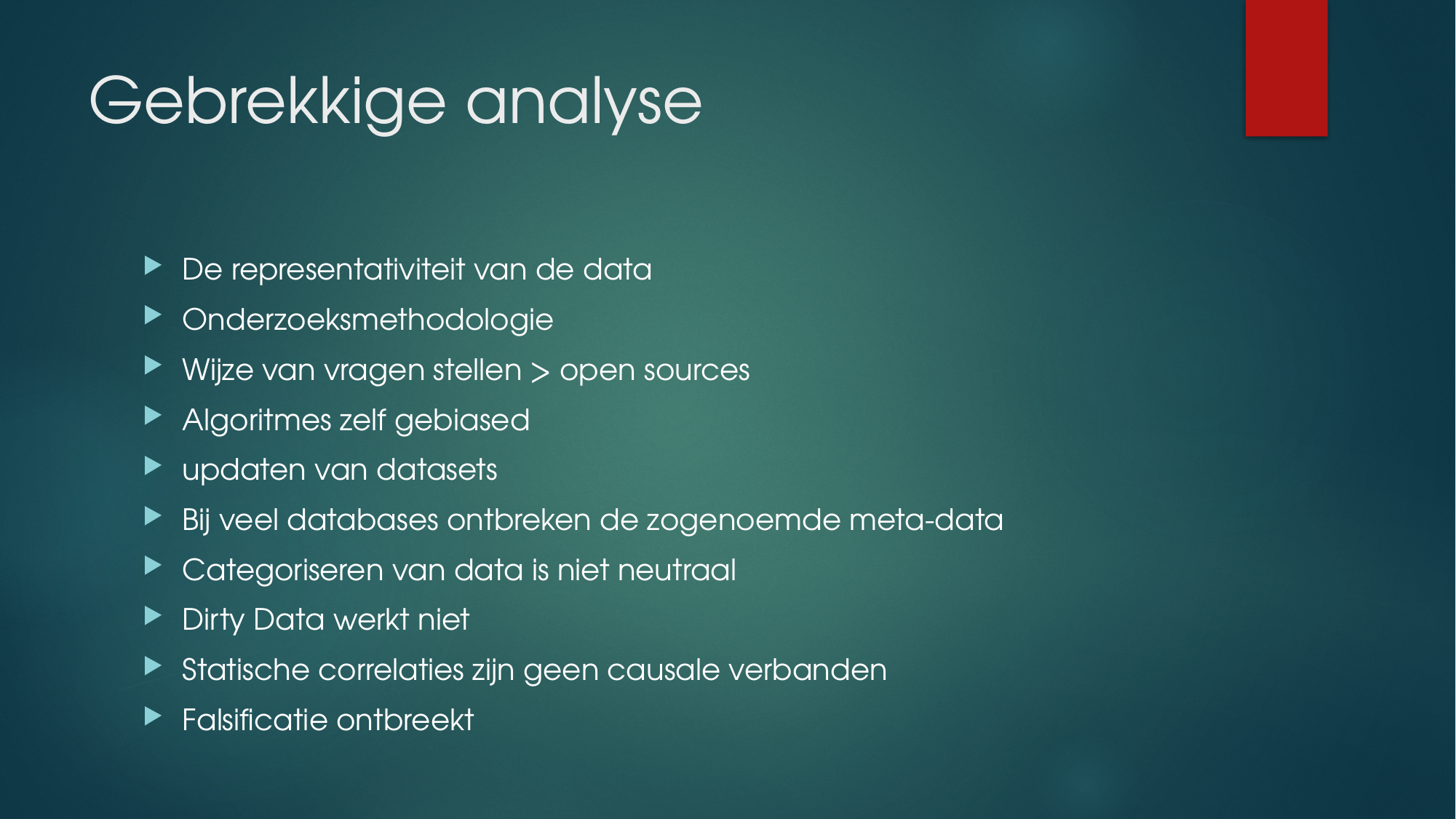

# Gebrekkige analyse
De representativiteit van de data
Onderzoeksmethodologie
Wijze van vragen stellen > open sources
Algoritmes zelf gebiased
updaten van datasets
Bij veel databases ontbreken de zogenoemde meta-data
Categoriseren van data is niet neutraal
Dirty Data werkt niet
Statische correlaties zijn geen causale verbanden
Falsificatie ontbreekt